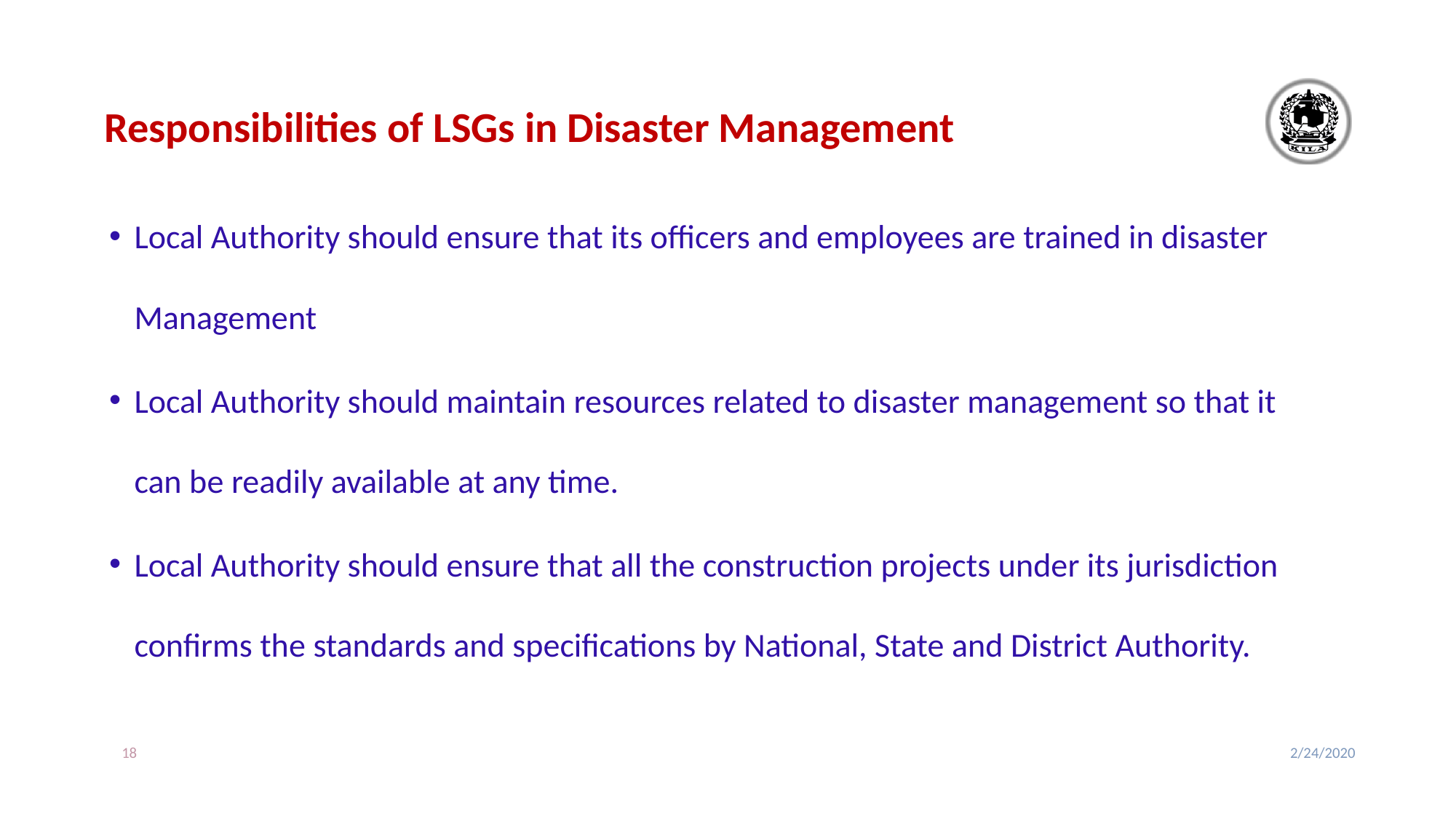

# Responsibilities of LSGs in Disaster Management
Local Authority should ensure that its officers and employees are trained in disaster Management
Local Authority should maintain resources related to disaster management so that it can be readily available at any time.
Local Authority should ensure that all the construction projects under its jurisdiction confirms the standards and specifications by National, State and District Authority.

18
2/24/2020